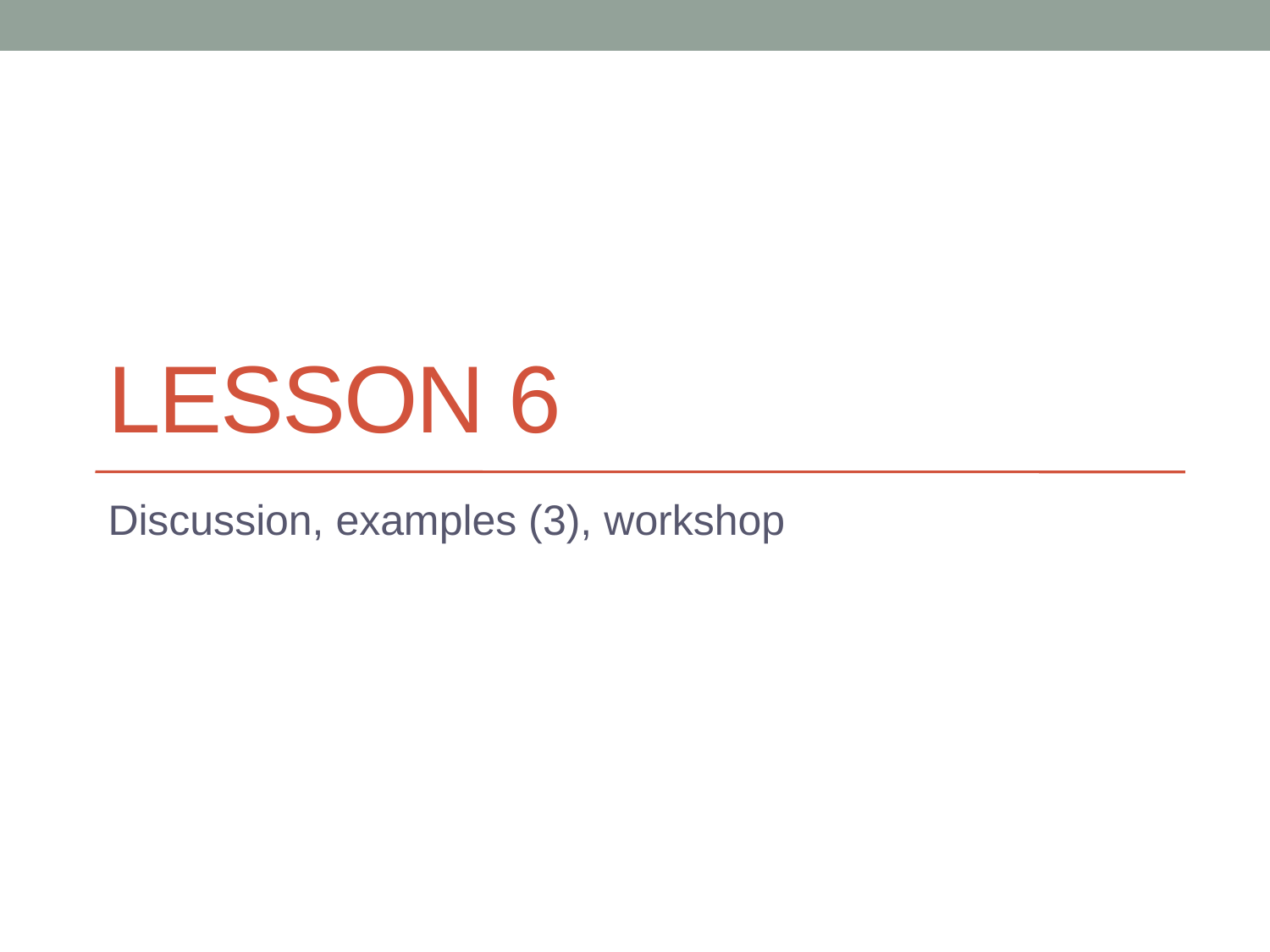

# Lesson 6
Discussion, examples (3), workshop